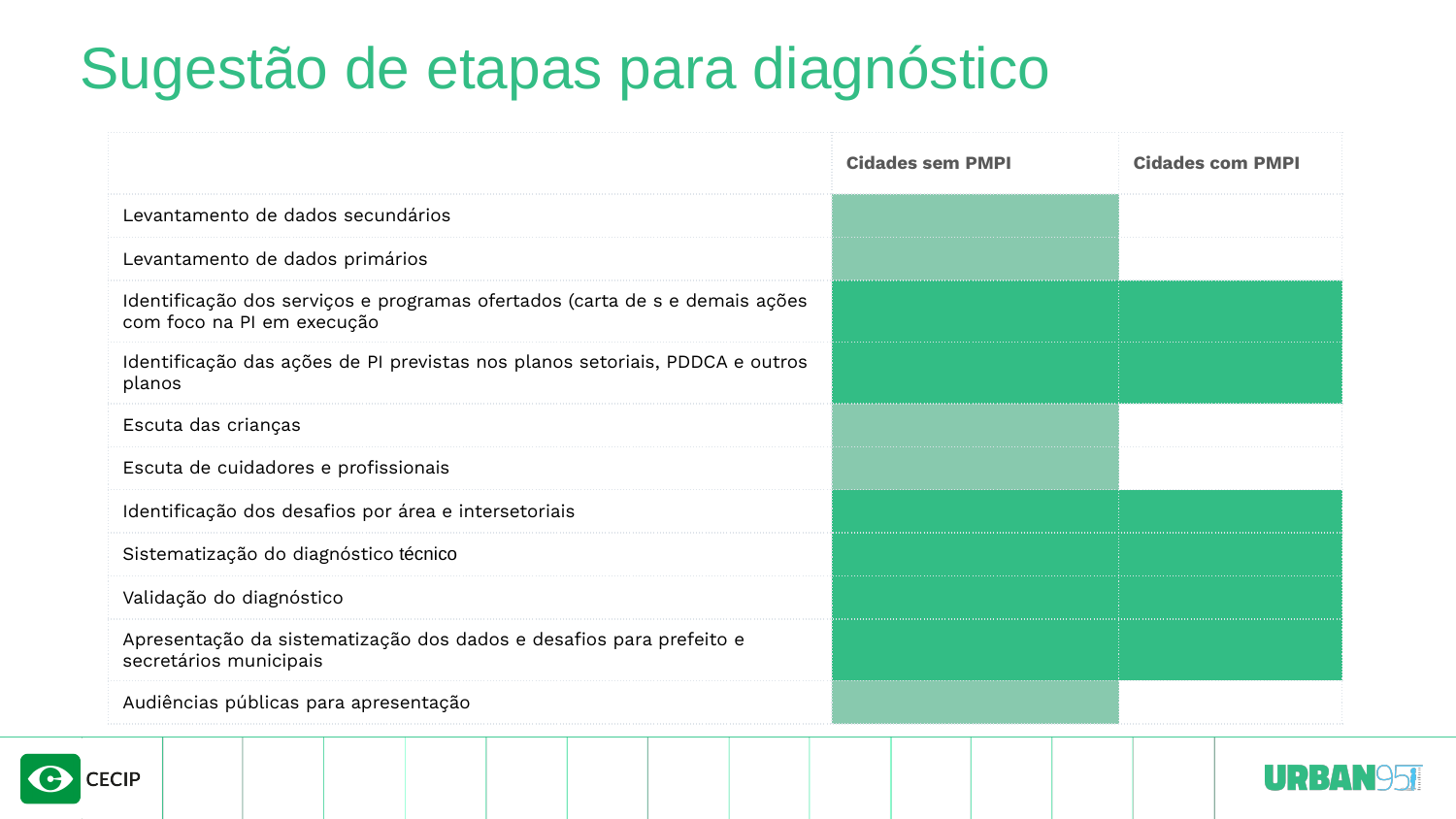

# Sugestão de etapas para diagnóstico
|  | Cidades sem PMPI | Cidades com PMPI |
| --- | --- | --- |
| Levantamento de dados secundários |  |  |
| Levantamento de dados primários |  |  |
| Identificação dos serviços e programas ofertados (carta de s e demais ações com foco na PI em execução |  |  |
| Identificação das ações de PI previstas nos planos setoriais, PDDCA e outros planos |  |  |
| Escuta das crianças |  |  |
| Escuta de cuidadores e profissionais |  |  |
| Identificação dos desafios por área e intersetoriais |  |  |
| Sistematização do diagnóstico técnico |  |  |
| Validação do diagnóstico |  |  |
| Apresentação da sistematização dos dados e desafios para prefeito e secretários municipais |  |  |
| Audiências públicas para apresentação |  |  |